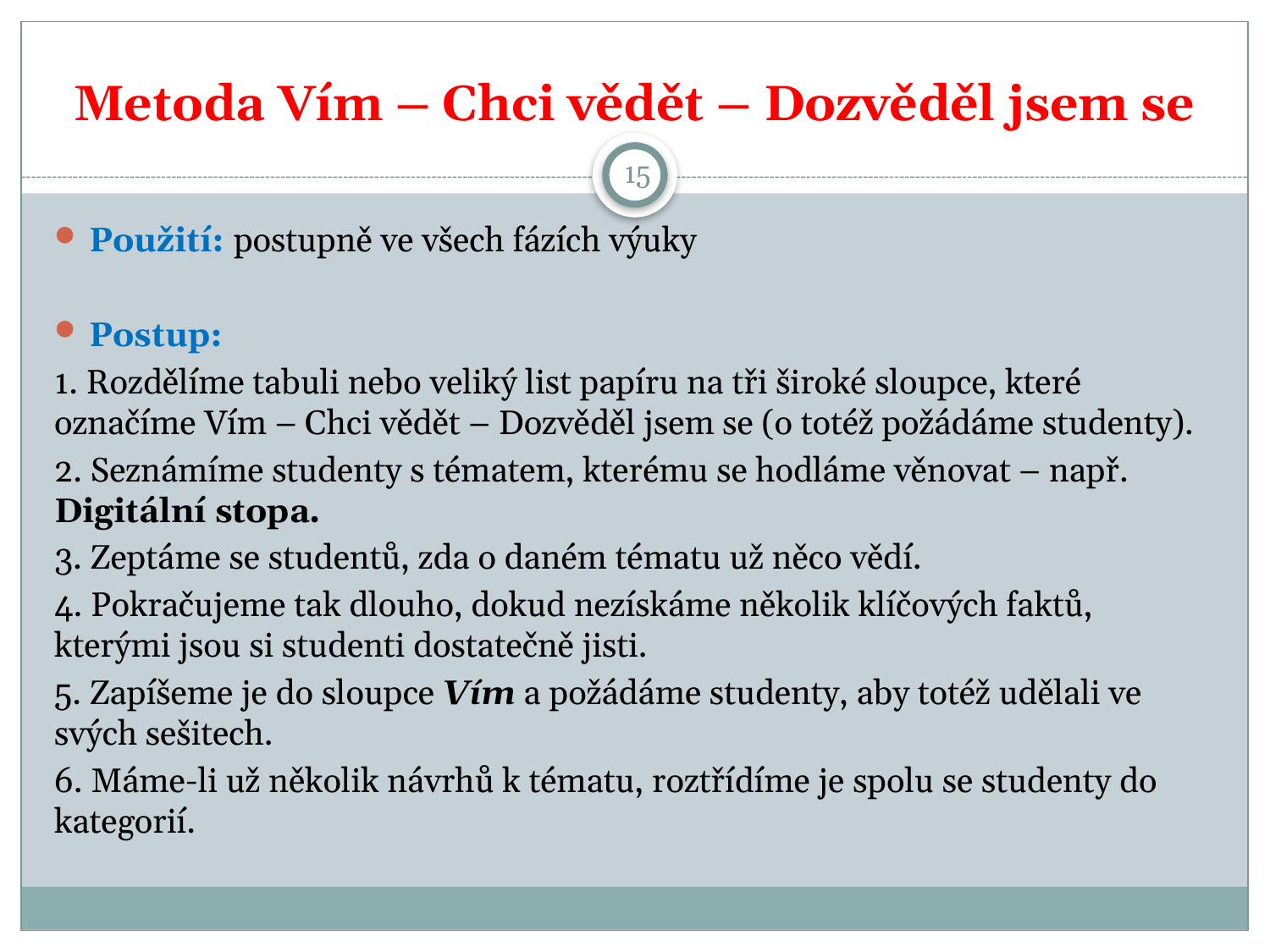

# Metoda Vím – Chci vědět – Dozvěděl jsem se
15
Použití: postupně ve všech fázích výuky

Postup:
1. Rozdělíme tabuli nebo veliký list papíru na tři široké sloupce, které označíme Vím – Chci vědět – Dozvěděl jsem se (o totéž požádáme studenty).
2. Seznámíme studenty s tématem, kterému se hodláme věnovat – např. Digitální stopa.
3. Zeptáme se studentů, zda o daném tématu už něco vědí.
4. Pokračujeme tak dlouho, dokud nezískáme několik klíčových faktů, kterými jsou si studenti dostatečně jisti.
5. Zapíšeme je do sloupce Vím a požádáme studenty, aby totéž udělali ve svých sešitech.
6. Máme-li už několik návrhů k tématu, roztřídíme je spolu se studenty do kategorií.